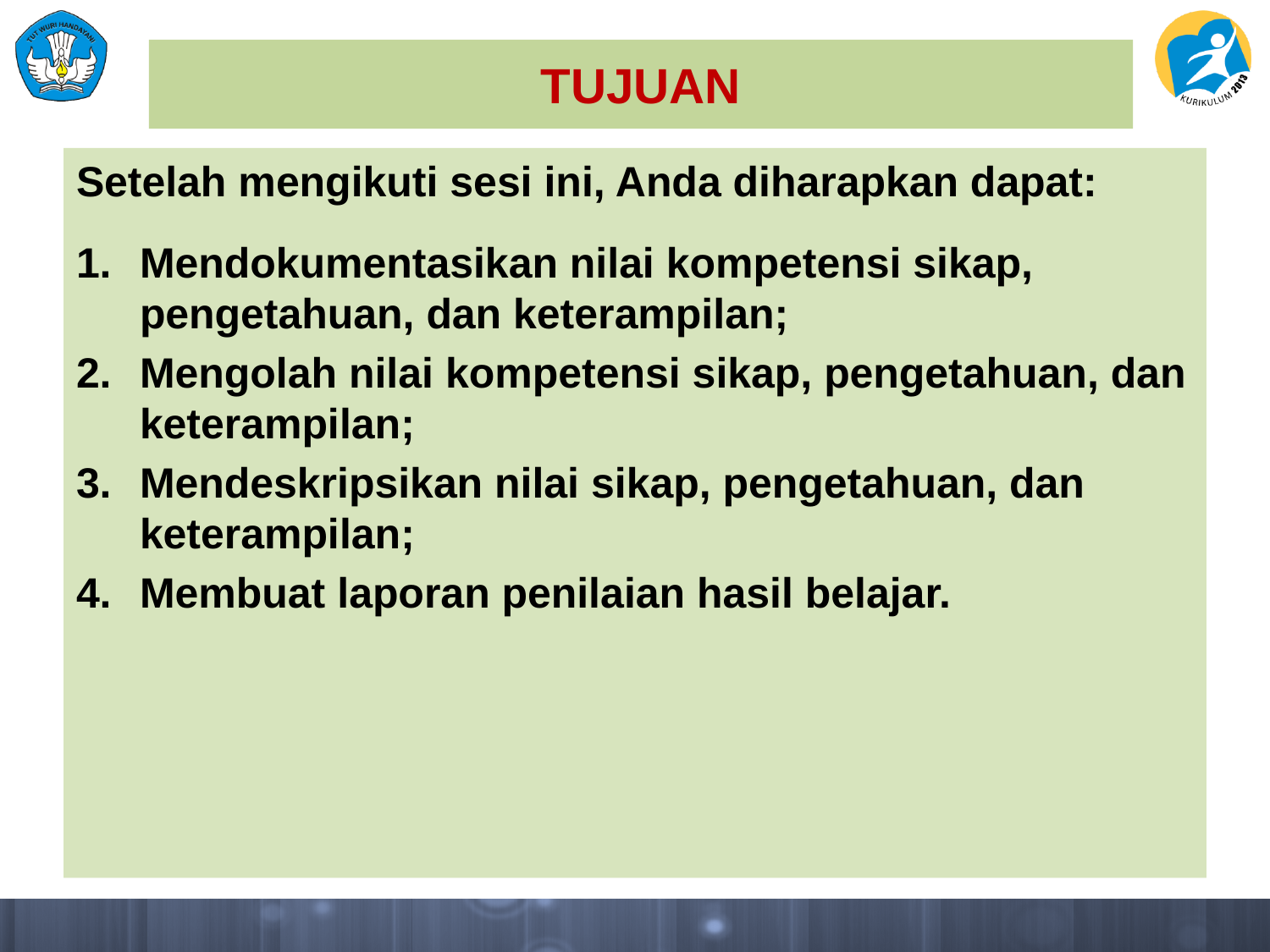

# TUJUAN
Setelah mengikuti sesi ini, Anda diharapkan dapat:

Mendokumentasikan nilai kompetensi sikap, pengetahuan, dan keterampilan;
Mengolah nilai kompetensi sikap, pengetahuan, dan keterampilan;
Mendeskripsikan nilai sikap, pengetahuan, dan keterampilan;
Membuat laporan penilaian hasil belajar.